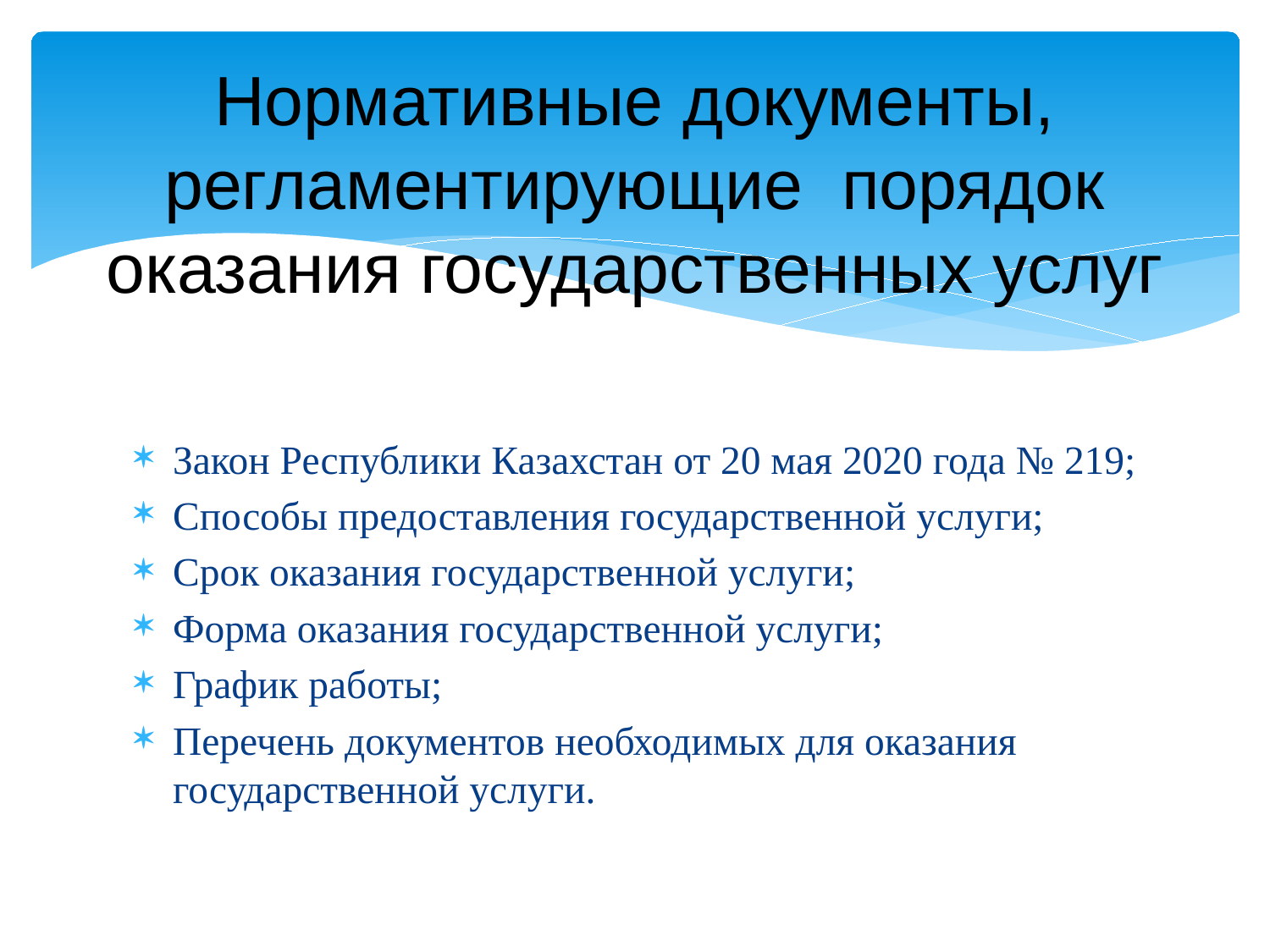

# Нормативные документы, регламентирующие  порядок оказания государственных услуг

Закон Республики Казахстан от 20 мая 2020 года № 219;
Способы предоставления государственной услуги;
Срок оказания государственной услуги;
Форма оказания государственной услуги;
График работы;
Перечень документов необходимых для оказания государственной услуги.